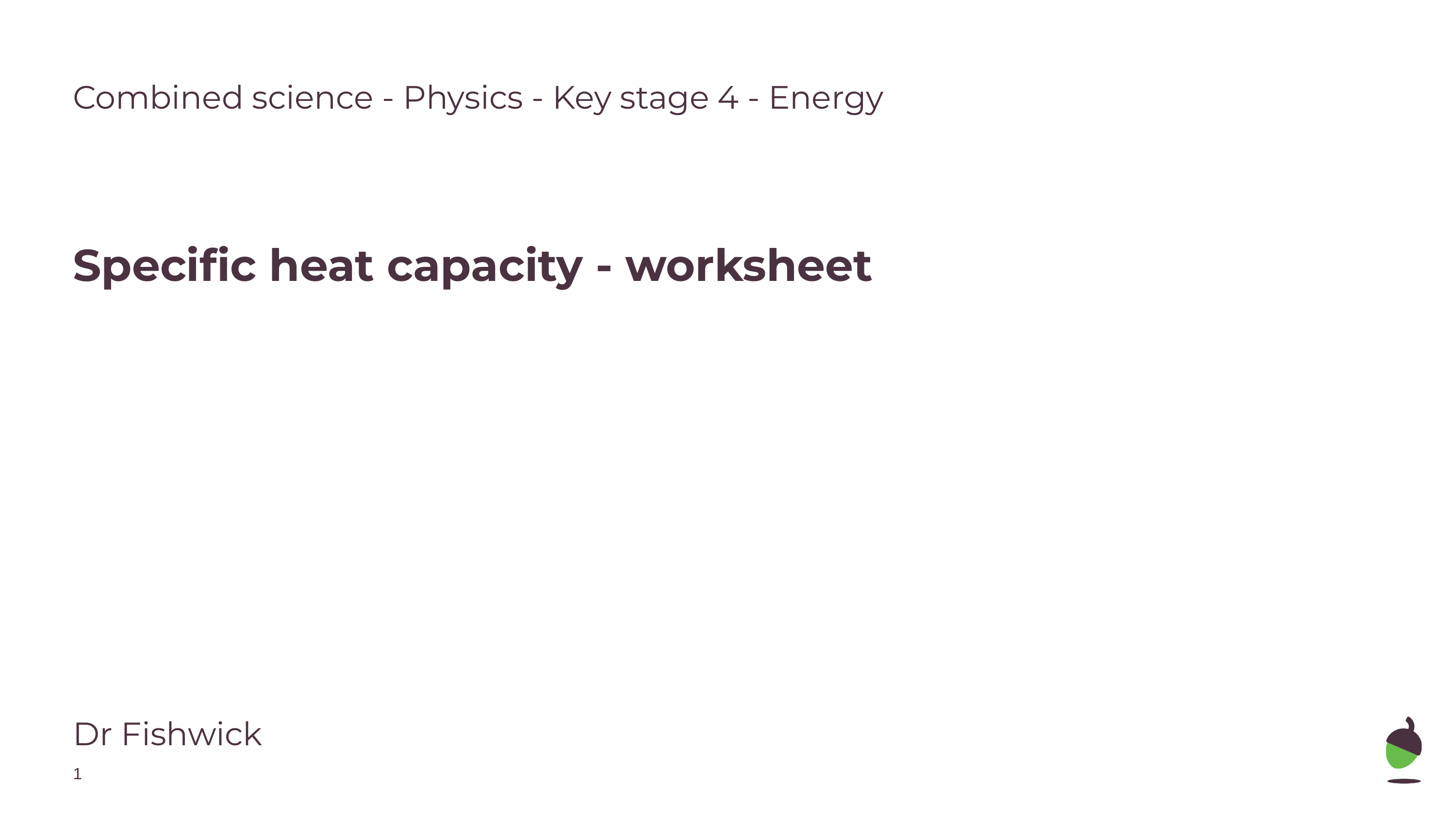

Combined science - Physics - Key stage 4 - Energy

Specific heat capacity - worksheet
Dr Fishwick
1